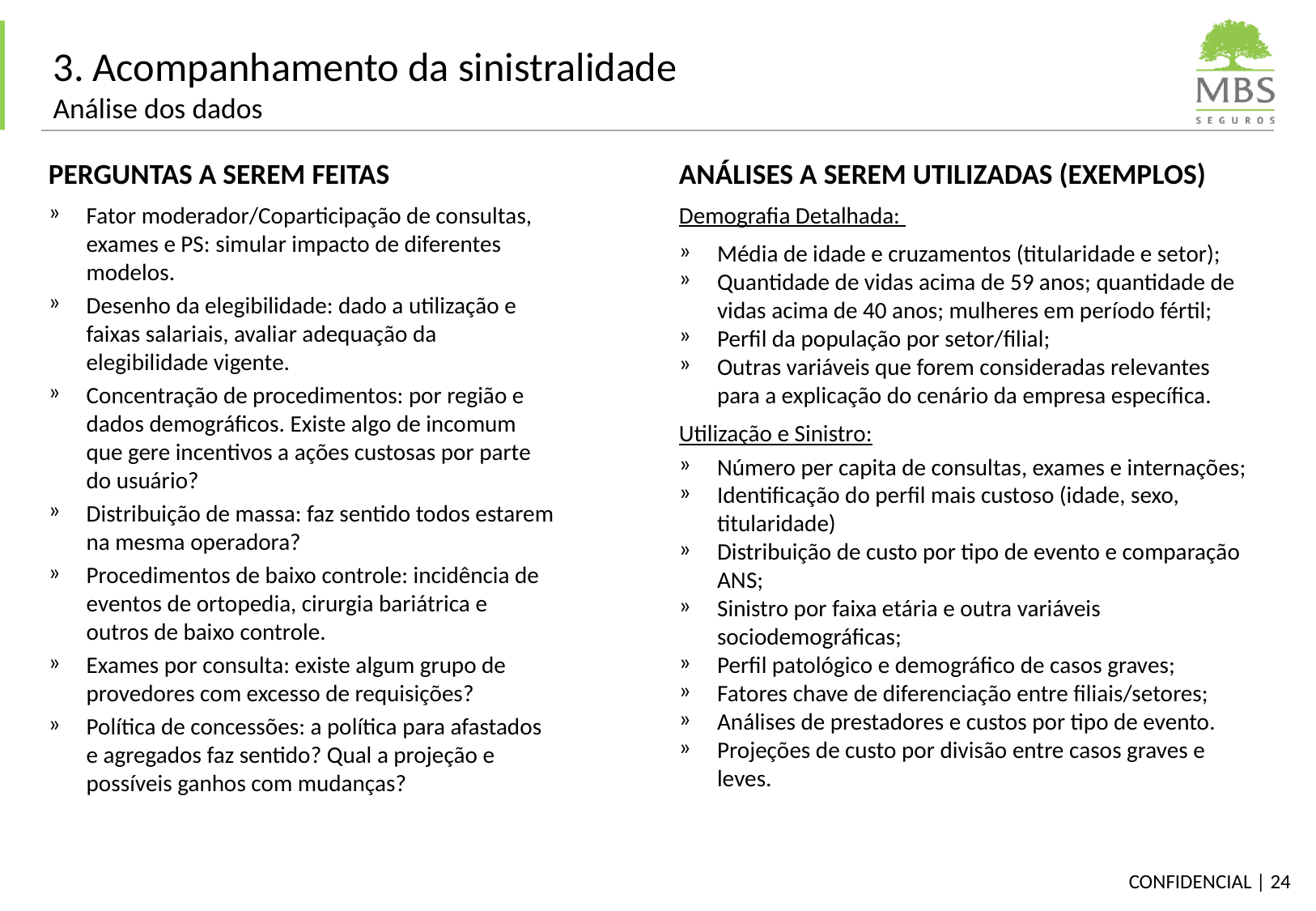

# 3. Acompanhamento da sinistralidade Análise dos dados
PERGUNTAS A SEREM FEITAS
Fator moderador/Coparticipação de consultas, exames e PS: simular impacto de diferentes modelos.
Desenho da elegibilidade: dado a utilização e faixas salariais, avaliar adequação da elegibilidade vigente.
Concentração de procedimentos: por região e dados demográficos. Existe algo de incomum que gere incentivos a ações custosas por parte do usuário?
Distribuição de massa: faz sentido todos estarem na mesma operadora?
Procedimentos de baixo controle: incidência de eventos de ortopedia, cirurgia bariátrica e outros de baixo controle.
Exames por consulta: existe algum grupo de provedores com excesso de requisições?
Política de concessões: a política para afastados e agregados faz sentido? Qual a projeção e possíveis ganhos com mudanças?
ANÁLISES A SEREM UTILIZADAS (EXEMPLOS)
Demografia Detalhada:
Média de idade e cruzamentos (titularidade e setor);
Quantidade de vidas acima de 59 anos; quantidade de vidas acima de 40 anos; mulheres em período fértil;
Perfil da população por setor/filial;
Outras variáveis que forem consideradas relevantes para a explicação do cenário da empresa específica.
Utilização e Sinistro:
Número per capita de consultas, exames e internações;
Identificação do perfil mais custoso (idade, sexo, titularidade)
Distribuição de custo por tipo de evento e comparação ANS;
Sinistro por faixa etária e outra variáveis sociodemográficas;
Perfil patológico e demográfico de casos graves;
Fatores chave de diferenciação entre filiais/setores;
Análises de prestadores e custos por tipo de evento.
Projeções de custo por divisão entre casos graves e leves.
24